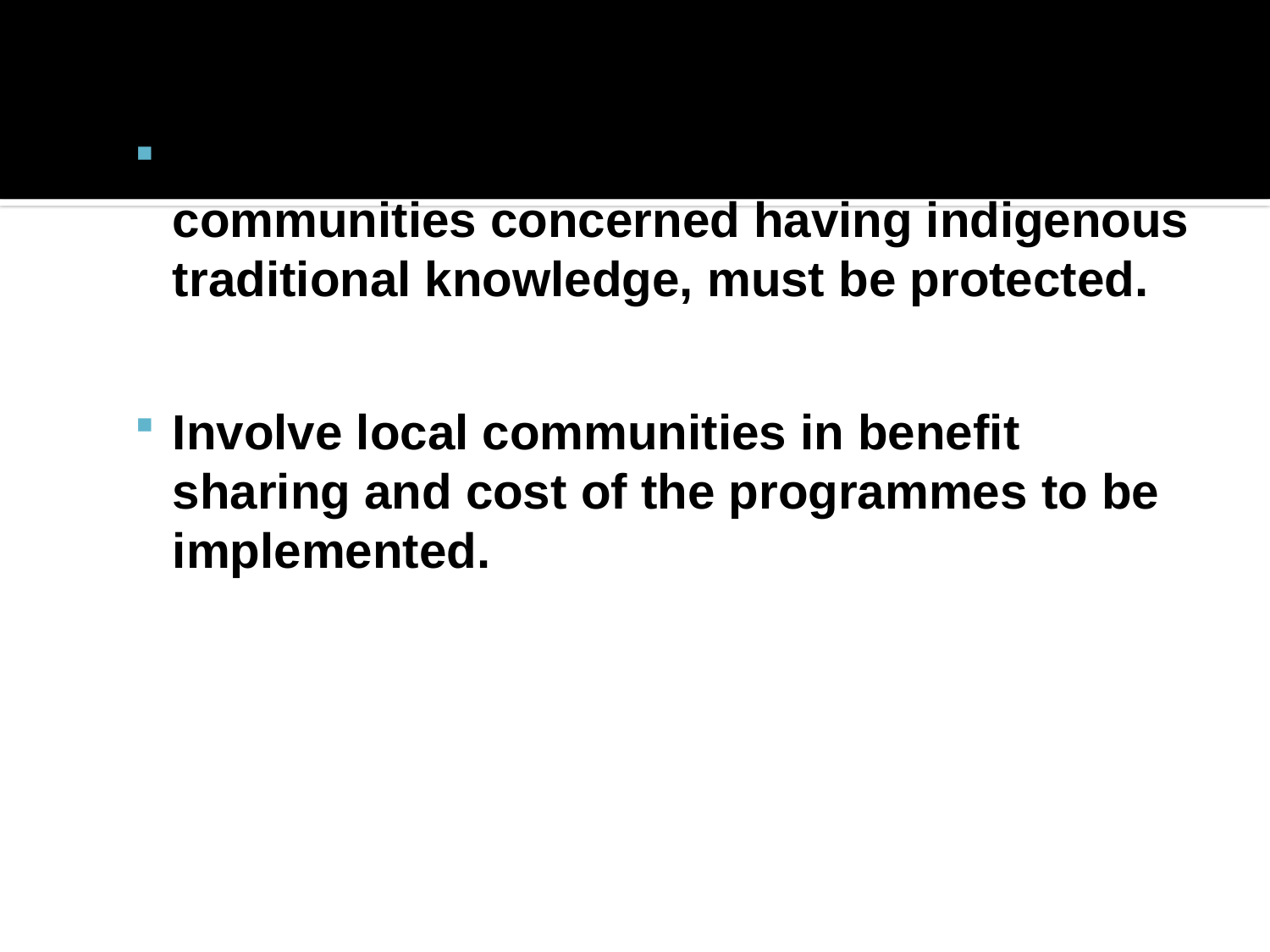

Intellectual property rights of the communities concerned having indigenous traditional knowledge, must be protected.

Involve local communities in benefit sharing and cost of the programmes to be implemented.